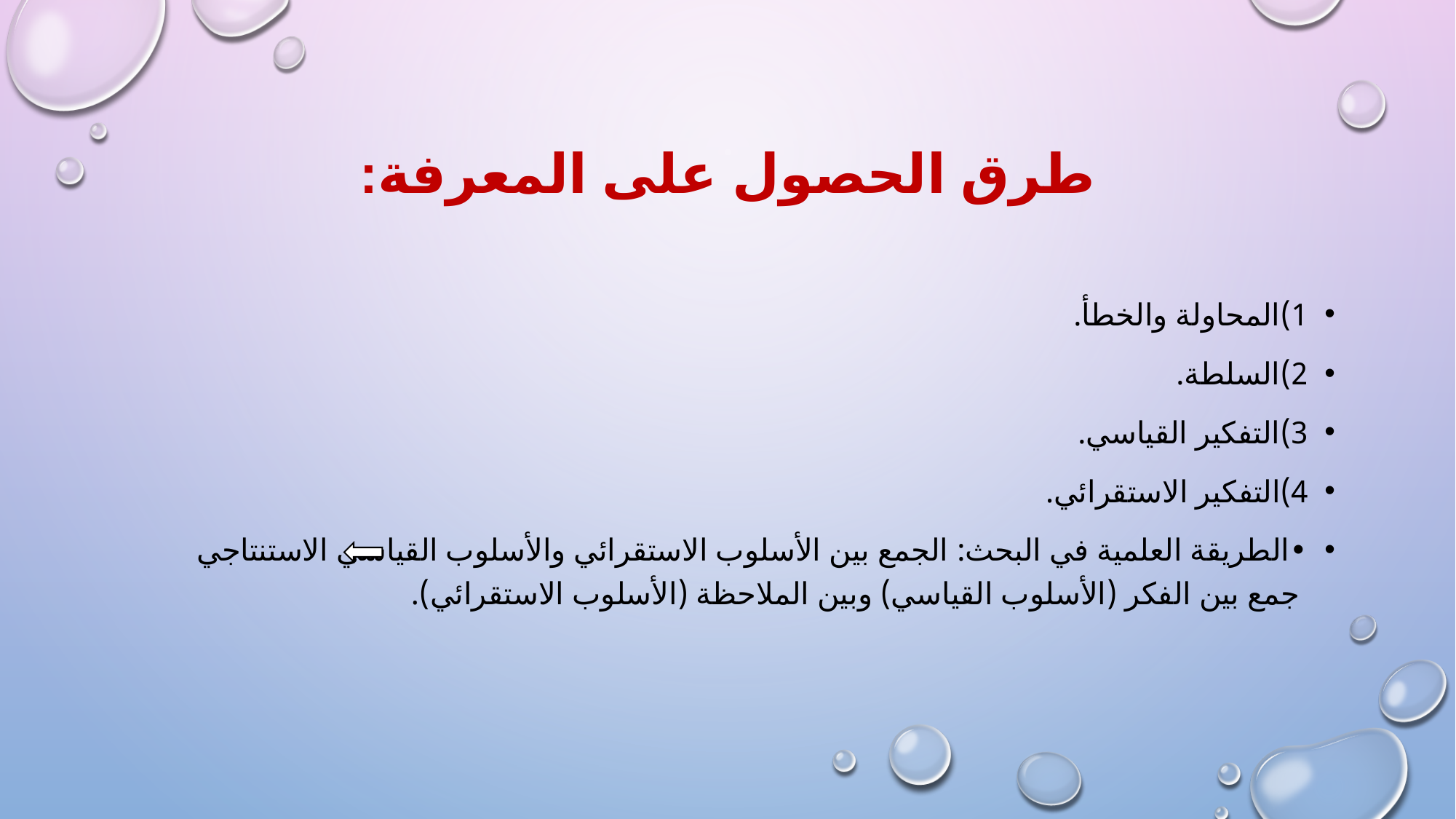

# طرق الحصول على المعرفة:
1)	المحاولة والخطأ.
2)	السلطة.
3)	التفكير القياسي.
4)	التفكير الاستقرائي.
•	الطريقة العلمية في البحث: الجمع بين الأسلوب الاستقرائي والأسلوب القياسي الاستنتاجي	 جمع بين الفكر (الأسلوب القياسي) وبين الملاحظة (الأسلوب الاستقرائي).